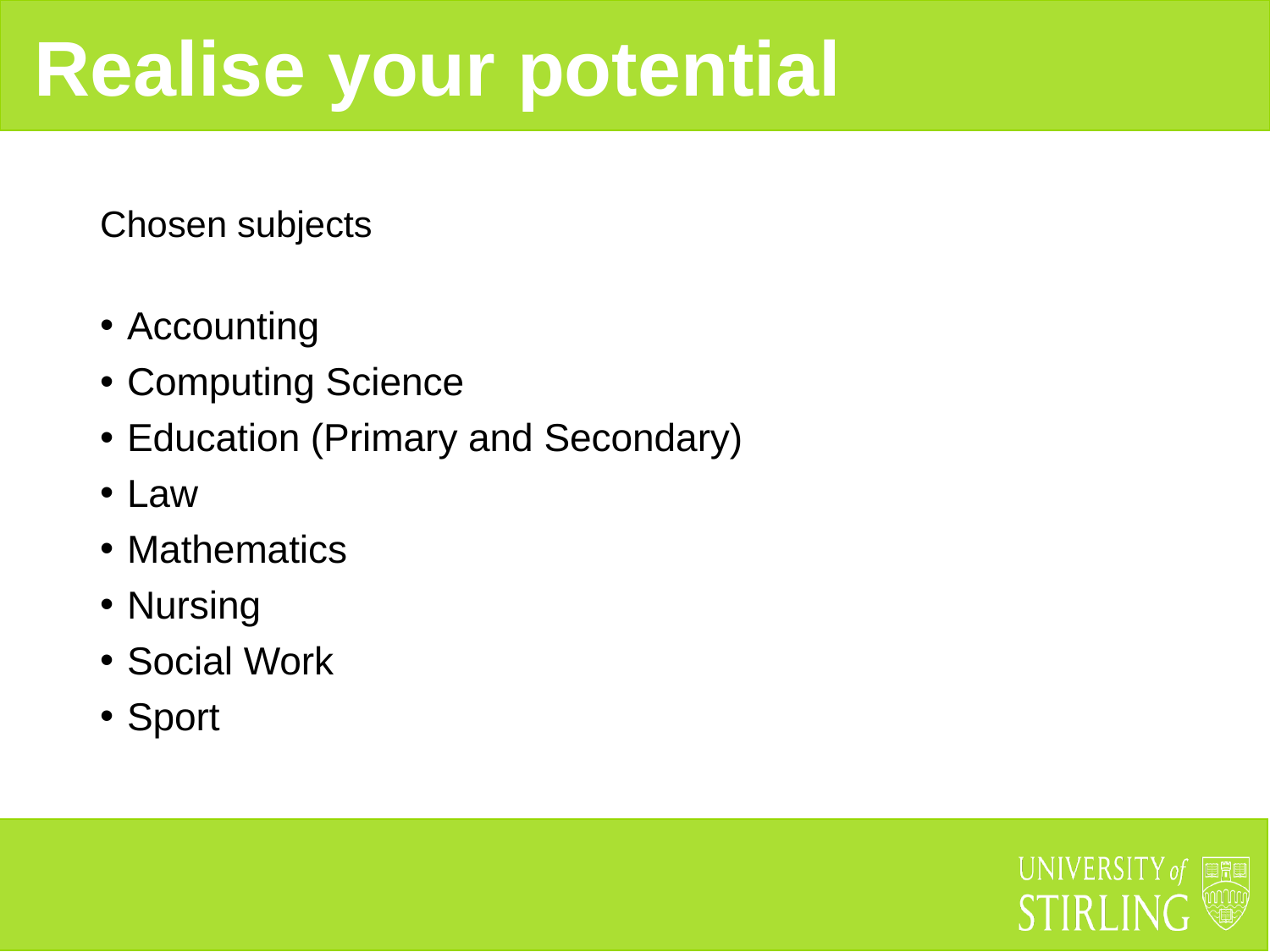

# Chosen subjects
Accounting
Computing Science
Education (Primary and Secondary)
Law
Mathematics
Nursing
Social Work
Sport